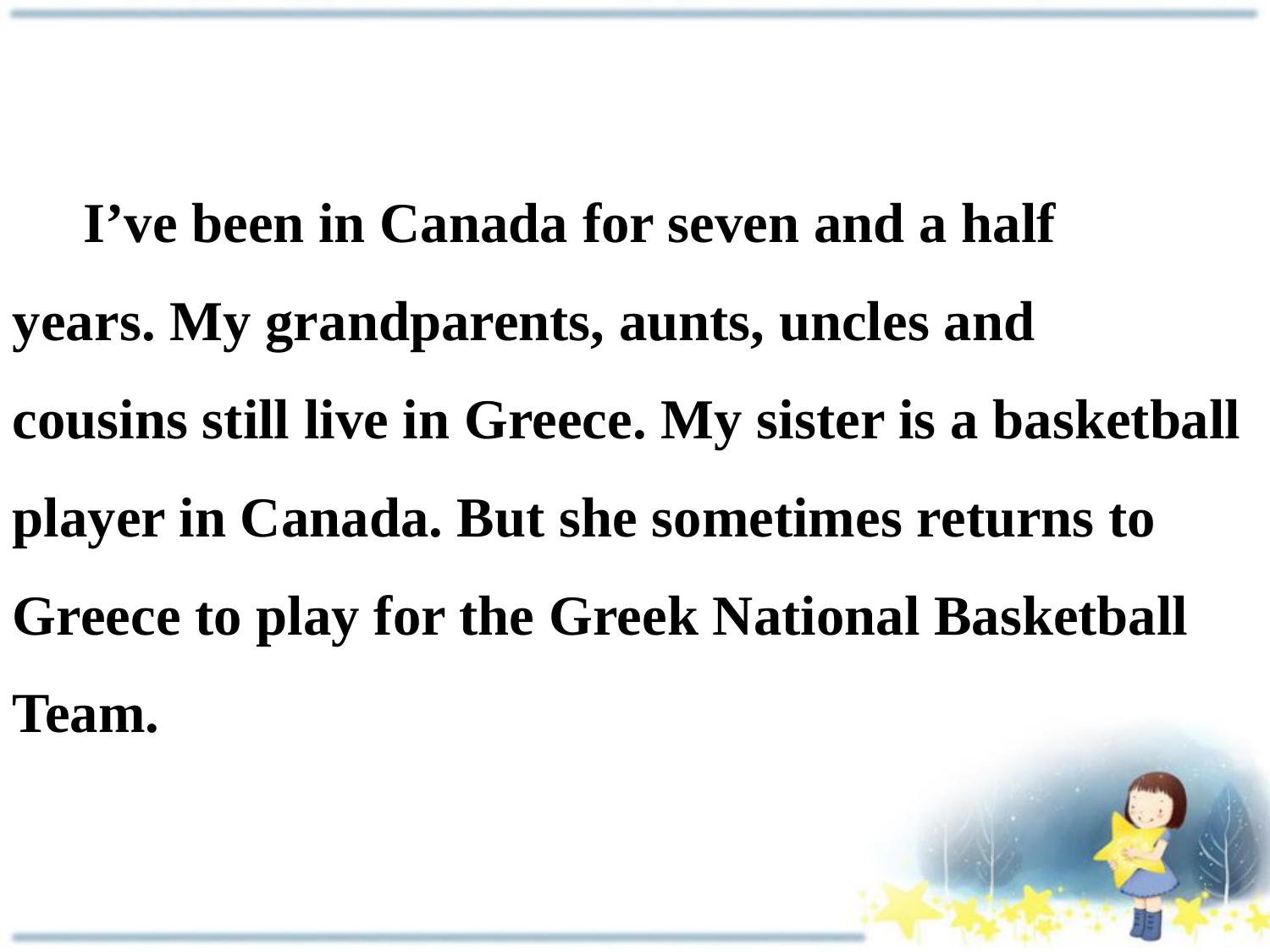

I’ve been in Canada for seven and a half
years. My grandparents, aunts, uncles and
cousins still live in Greece. My sister is a basketball
player in Canada. But she sometimes returns to
Greece to play for the Greek National Basketball
Team.